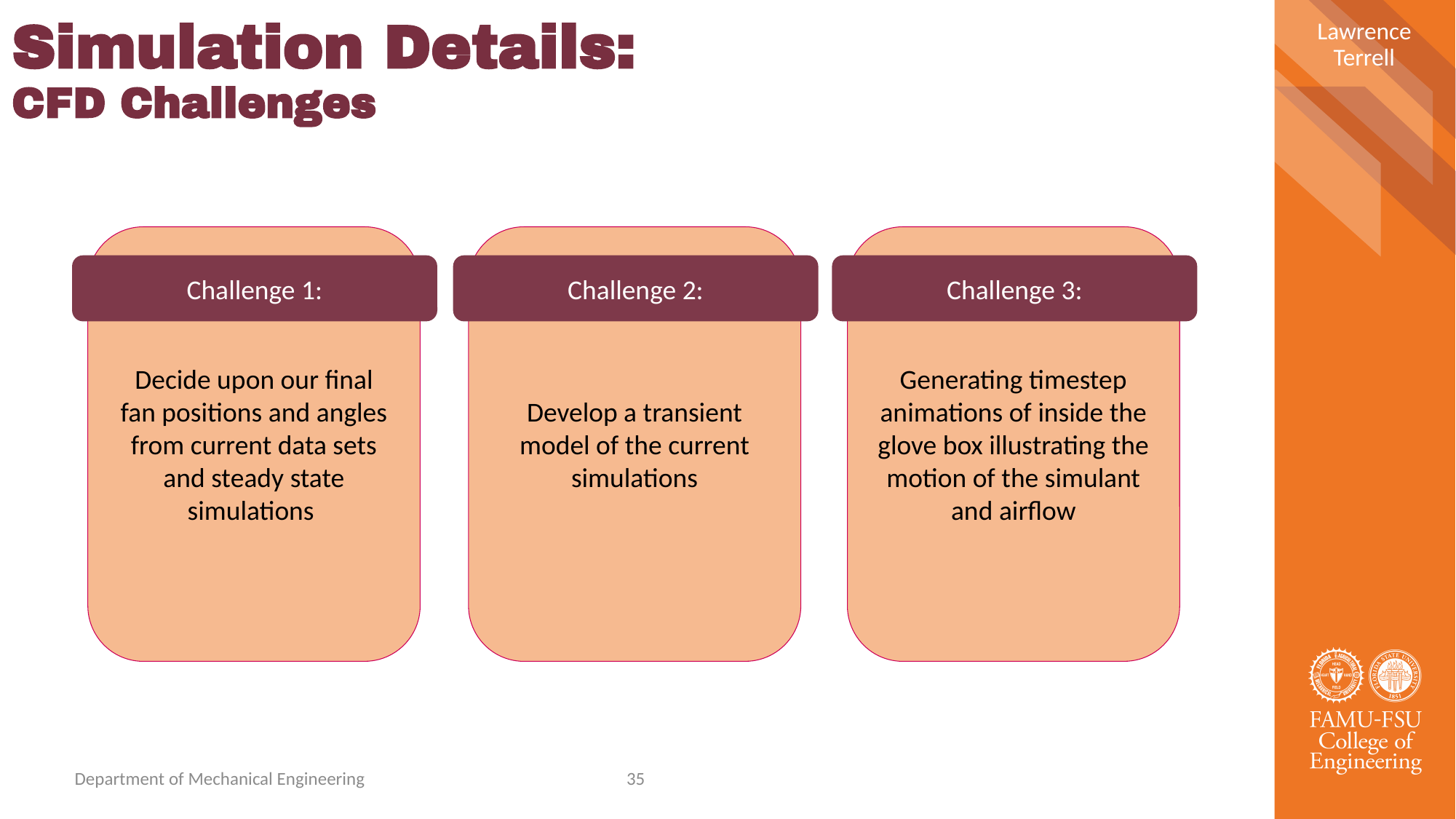

Lawrence Terrell
Simulation Details:
CFD Challenges
Decide upon our final fan positions and angles from current data sets and steady state simulations
Develop a transient model of the current simulations
Generating timestep animations of inside the glove box illustrating the motion of the simulant and airflow
Challenge 2:
Challenge 3:
Challenge 1:
Department of Mechanical Engineering
35